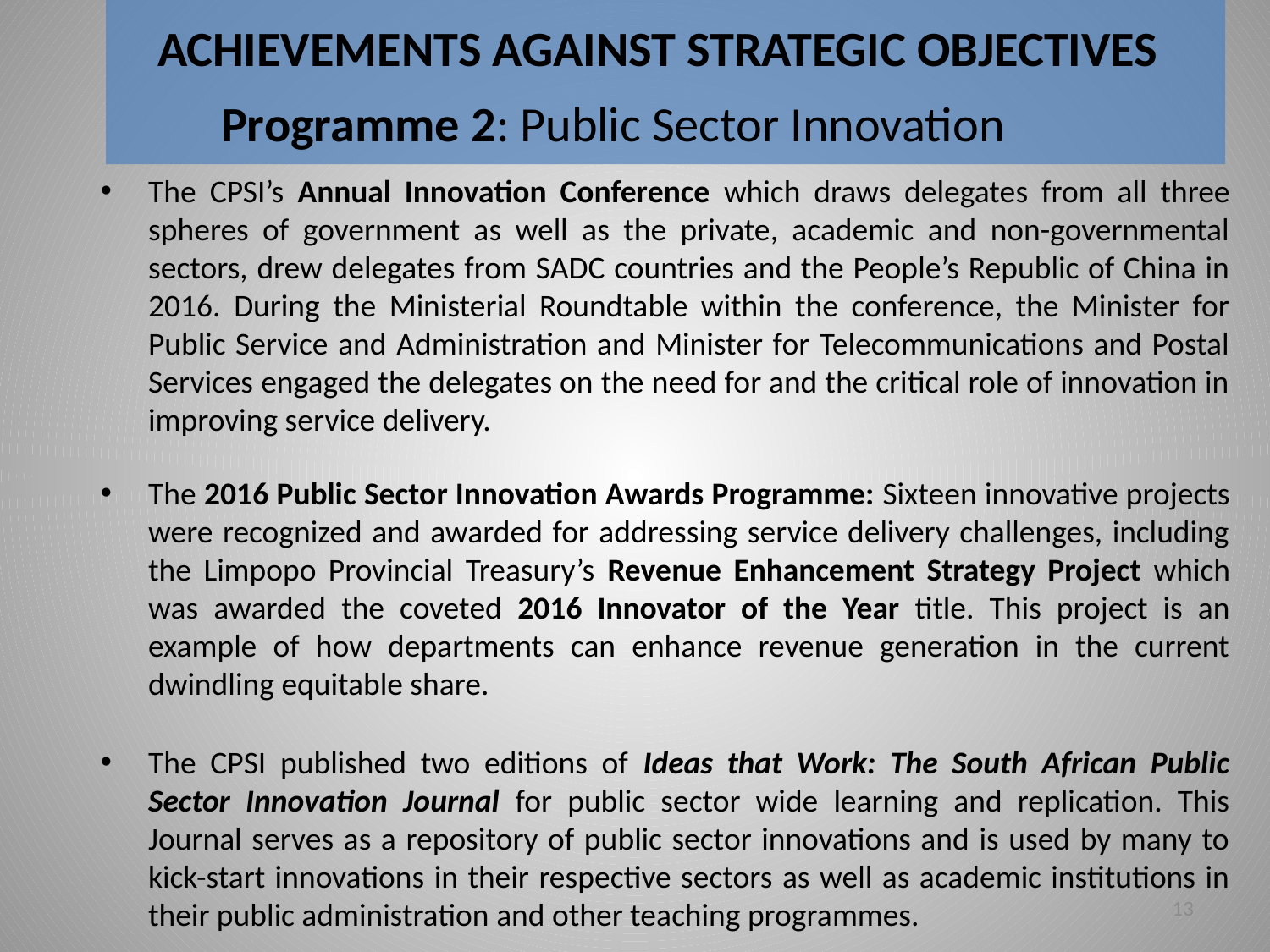

# ACHIEVEMENTS AGAINST STRATEGIC OBJECTIVES Programme 2: Public Sector Innovation
The CPSI’s Annual Innovation Conference which draws delegates from all three spheres of government as well as the private, academic and non-governmental sectors, drew delegates from SADC countries and the People’s Republic of China in 2016. During the Ministerial Roundtable within the conference, the Minister for Public Service and Administration and Minister for Telecommunications and Postal Services engaged the delegates on the need for and the critical role of innovation in improving service delivery.

The 2016 Public Sector Innovation Awards Programme: Sixteen innovative projects were recognized and awarded for addressing service delivery challenges, including the Limpopo Provincial Treasury’s Revenue Enhancement Strategy Project which was awarded the coveted 2016 Innovator of the Year title. This project is an example of how departments can enhance revenue generation in the current dwindling equitable share.

The CPSI published two editions of Ideas that Work: The South African Public Sector Innovation Journal for public sector wide learning and replication. This Journal serves as a repository of public sector innovations and is used by many to kick-start innovations in their respective sectors as well as academic institutions in their public administration and other teaching programmes.

13